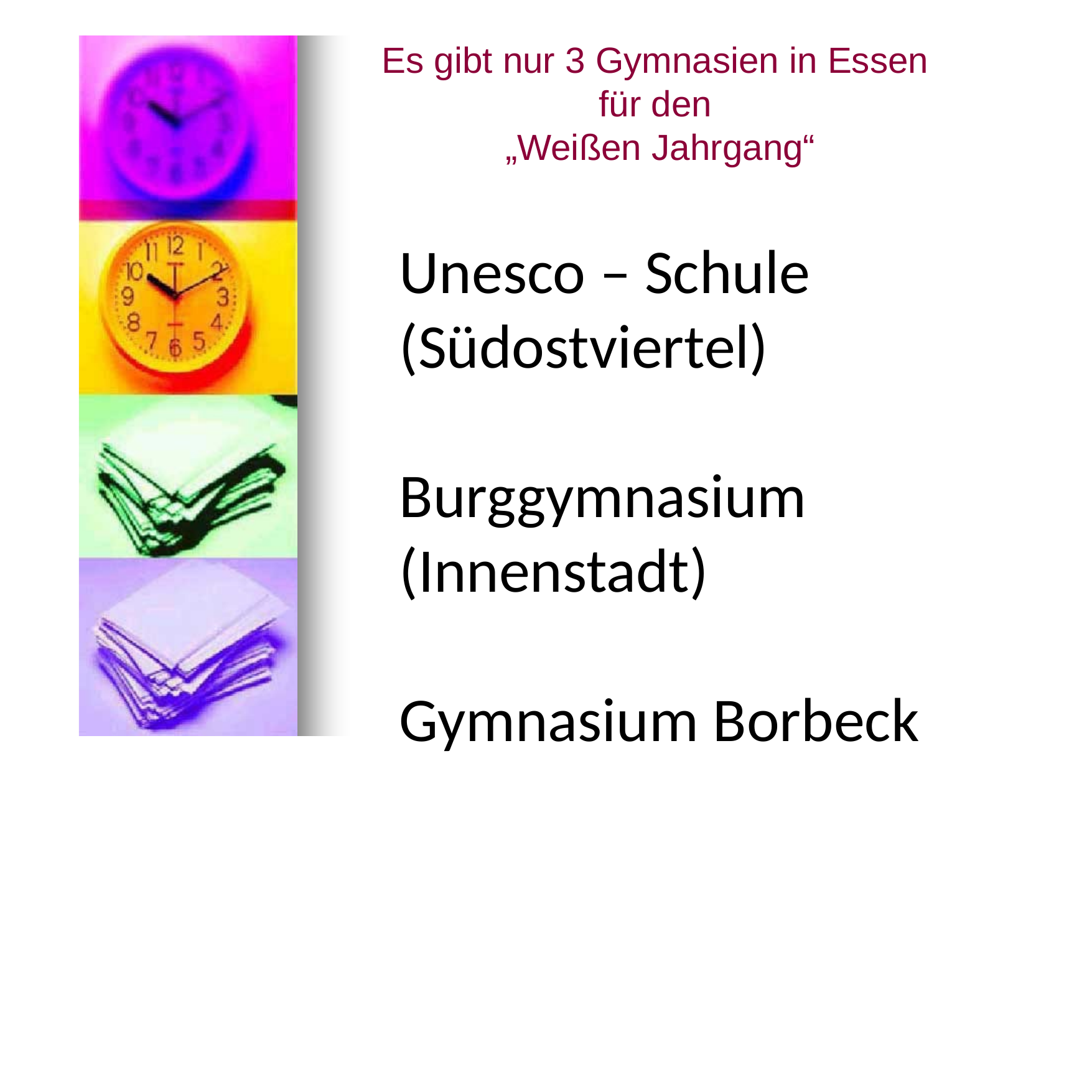

# Es gibt nur 3 Gymnasien in Essen für den „Weißen Jahrgang“
Unesco – Schule (Südostviertel)

Burggymnasium (Innenstadt)

Gymnasium Borbeck